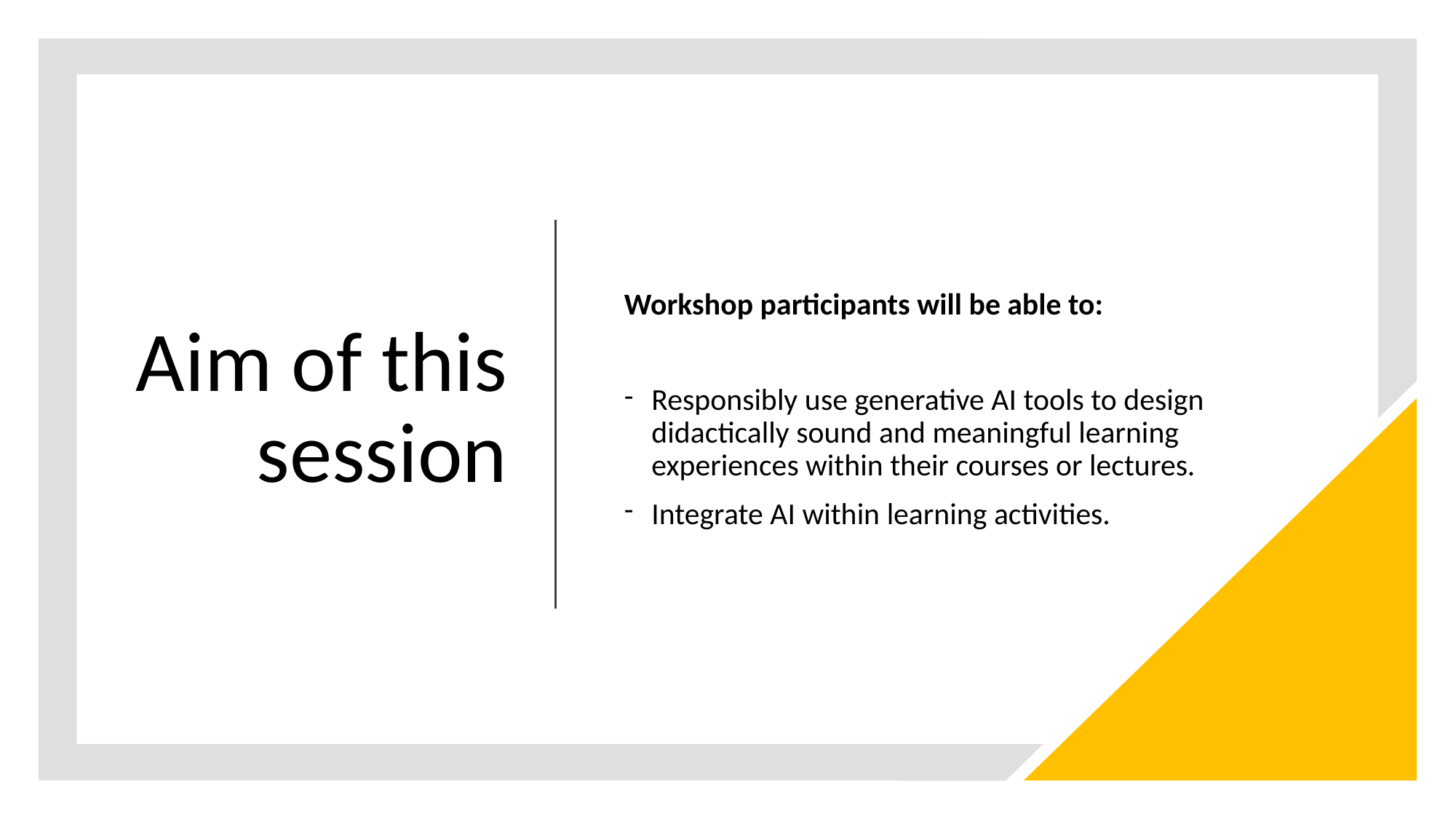

# Aim of this session
Workshop participants will be able to:

Responsibly use generative AI tools to design didactically sound and meaningful learning experiences within their courses or lectures.
Integrate AI within learning activities.